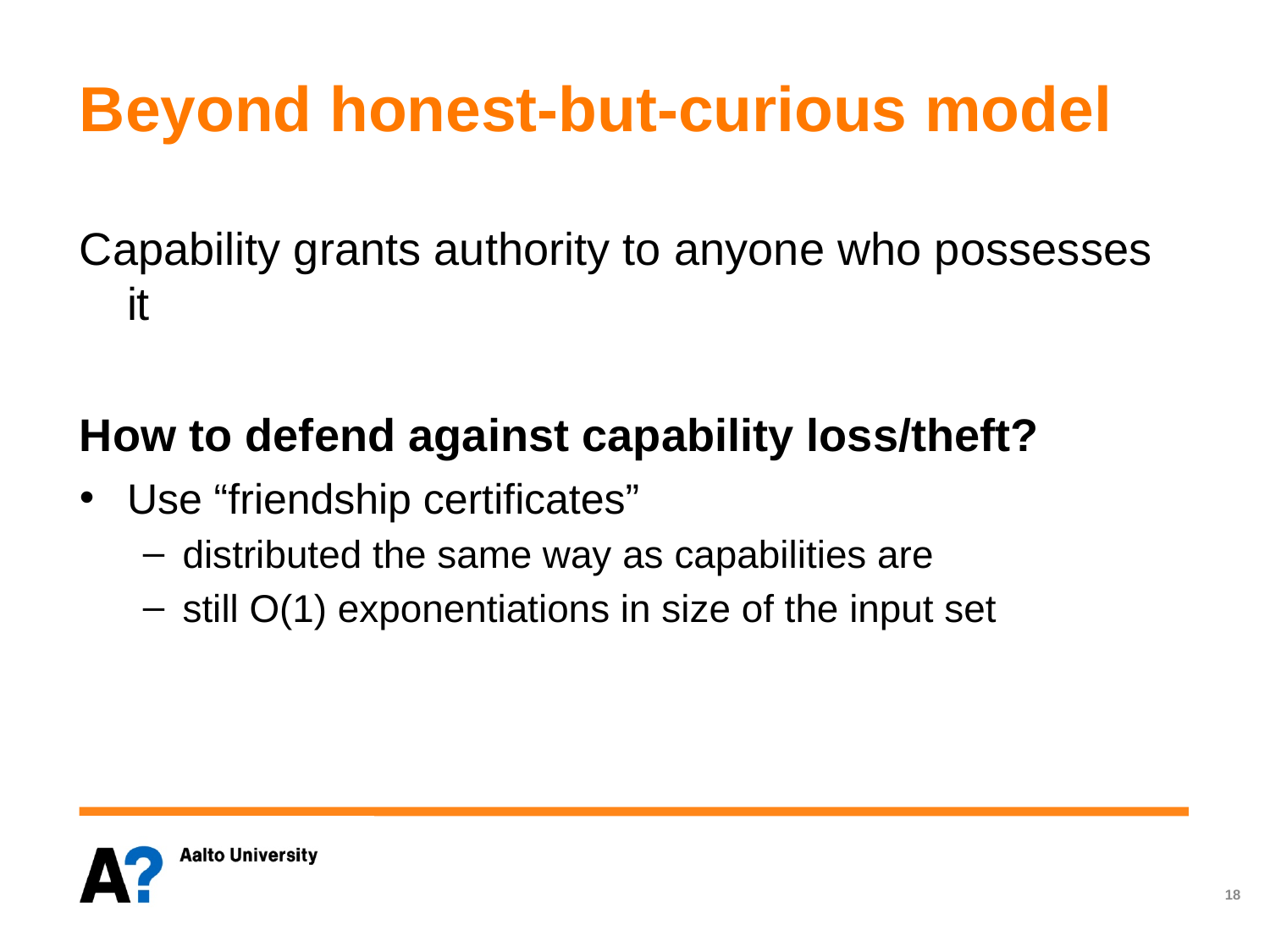

# Beyond honest-but-curious model
Capability grants authority to anyone who possesses it

How to defend against capability loss/theft?
Use “friendship certificates”
distributed the same way as capabilities are
still O(1) exponentiations in size of the input set
18